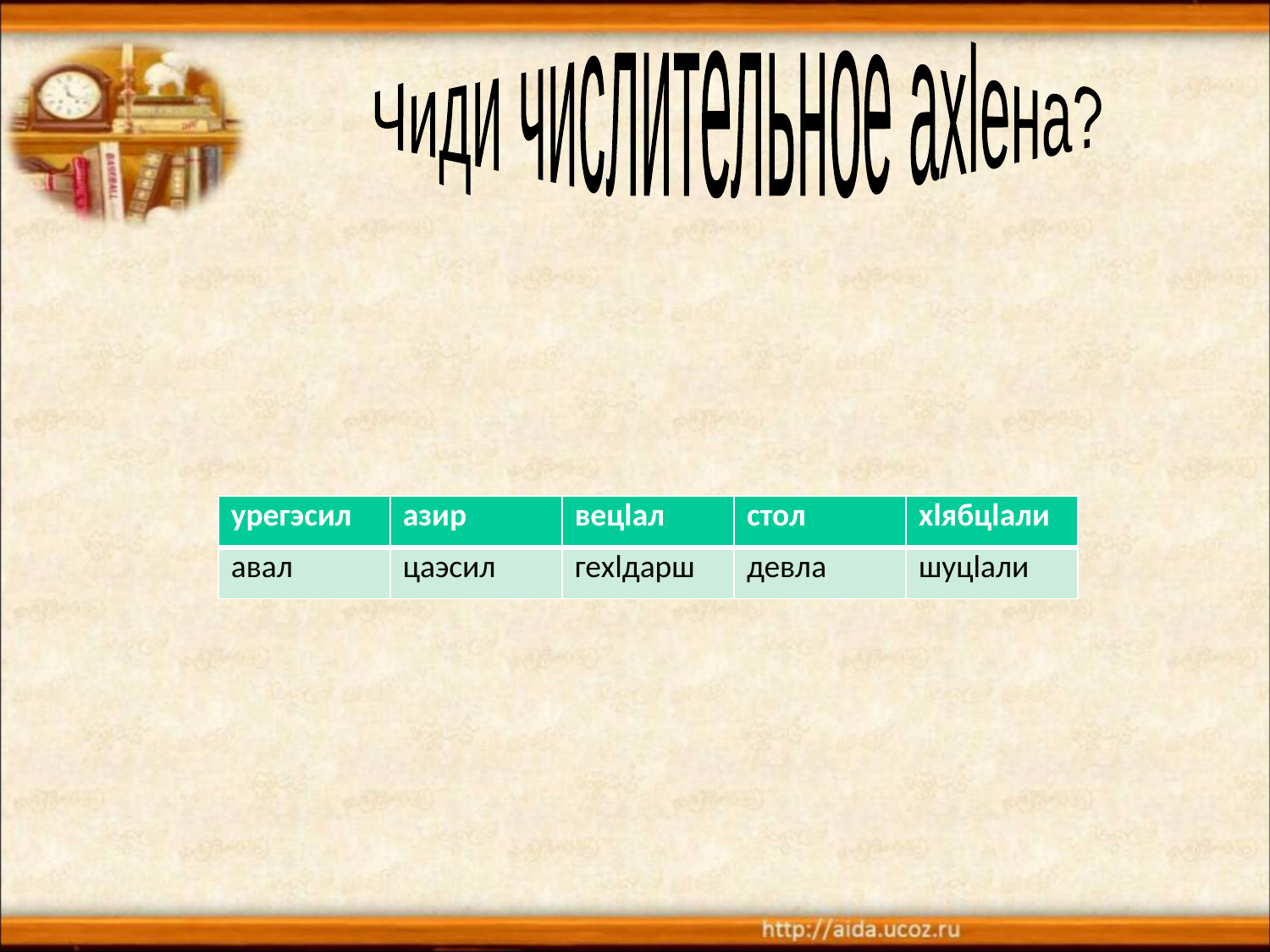

Чиди числительное ахlена?
| урегэсил | азир | вецlал | стол | хlябцlали |
| --- | --- | --- | --- | --- |
| авал | цаэсил | гехlдарш | девла | шуцlали |